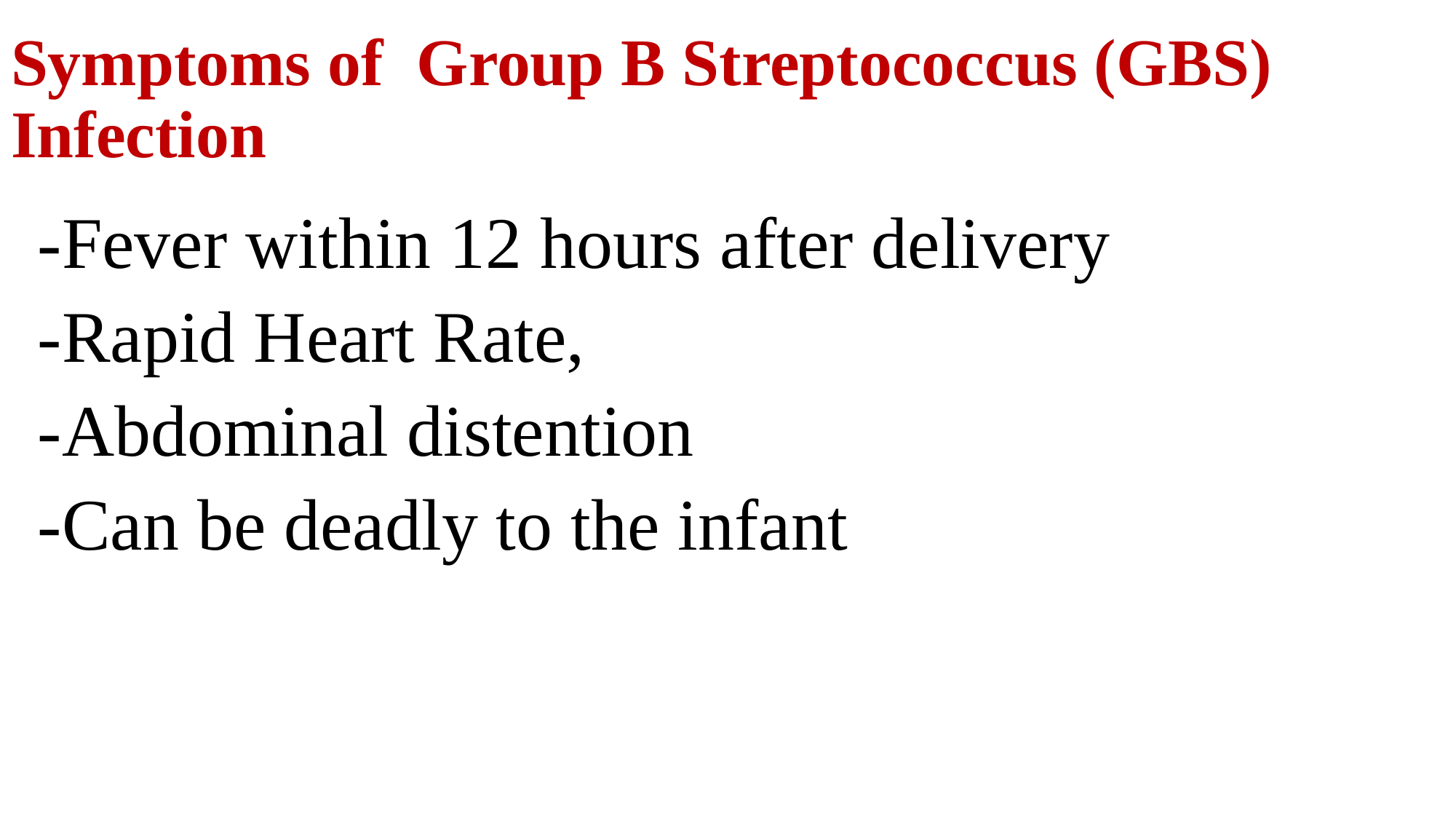

# Symptoms of  Group B Streptococcus (GBS) Infection
-Fever within 12 hours after delivery
-Rapid Heart Rate,
-Abdominal distention
-Can be deadly to the infant